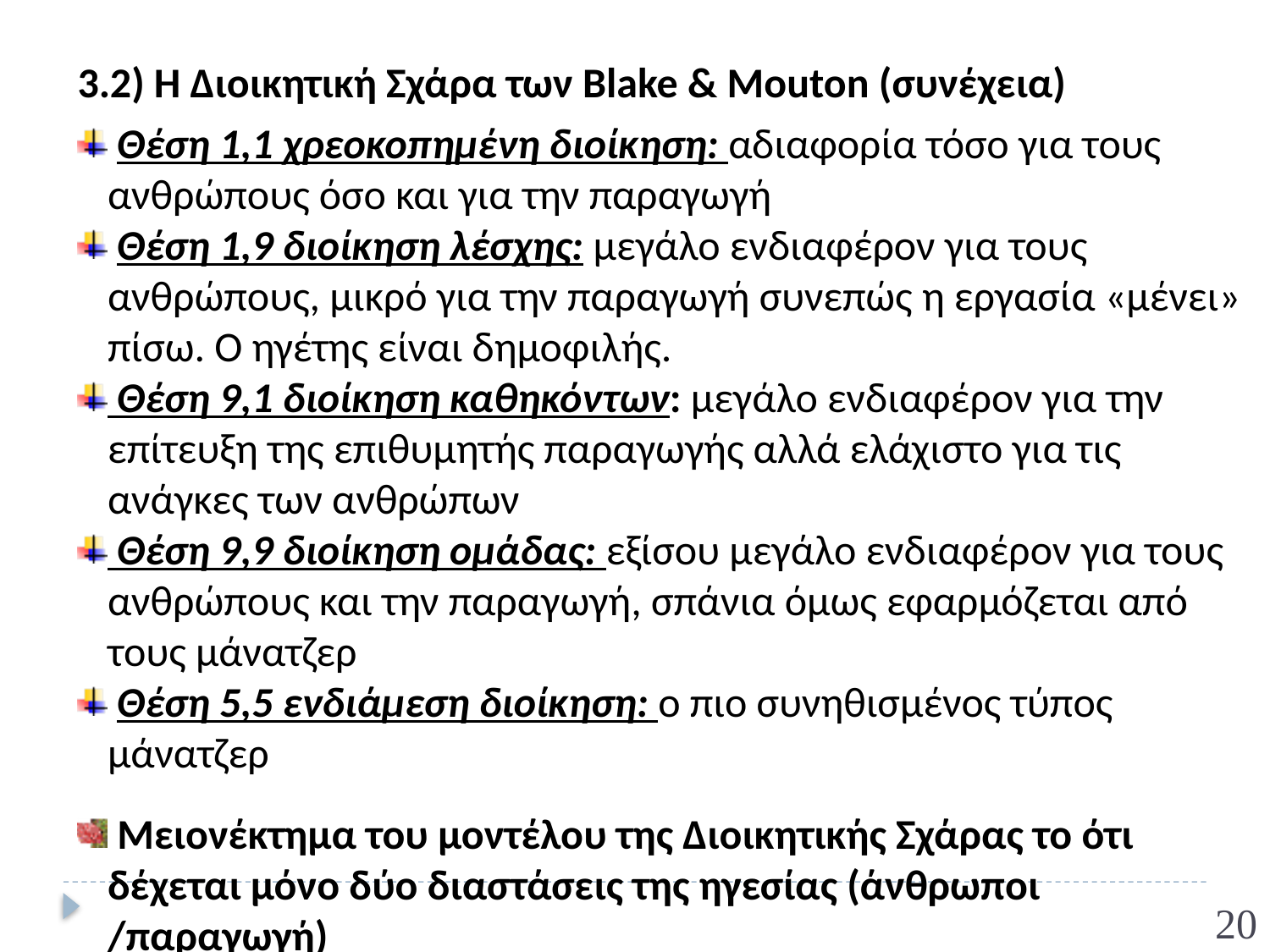

3.2) Η Διοικητική Σχάρα των Blake & Mouton (συνέχεια)

 Θέση 1,1 χρεοκοπημένη διοίκηση: αδιαφορία τόσο για τους ανθρώπους όσο και για την παραγωγή
 Θέση 1,9 διοίκηση λέσχης: μεγάλο ενδιαφέρον για τους ανθρώπους, μικρό για την παραγωγή συνεπώς η εργασία «μένει» πίσω. Ο ηγέτης είναι δημοφιλής.
 Θέση 9,1 διοίκηση καθηκόντων: μεγάλο ενδιαφέρον για την επίτευξη της επιθυμητής παραγωγής αλλά ελάχιστο για τις ανάγκες των ανθρώπων
 Θέση 9,9 διοίκηση ομάδας: εξίσου μεγάλο ενδιαφέρον για τους ανθρώπους και την παραγωγή, σπάνια όμως εφαρμόζεται από τους μάνατζερ
 Θέση 5,5 ενδιάμεση διοίκηση: ο πιο συνηθισμένος τύπος μάνατζερ

 Μειονέκτημα του μοντέλου της Διοικητικής Σχάρας το ότι δέχεται μόνο δύο διαστάσεις της ηγεσίας (άνθρωποι /παραγωγή)
20